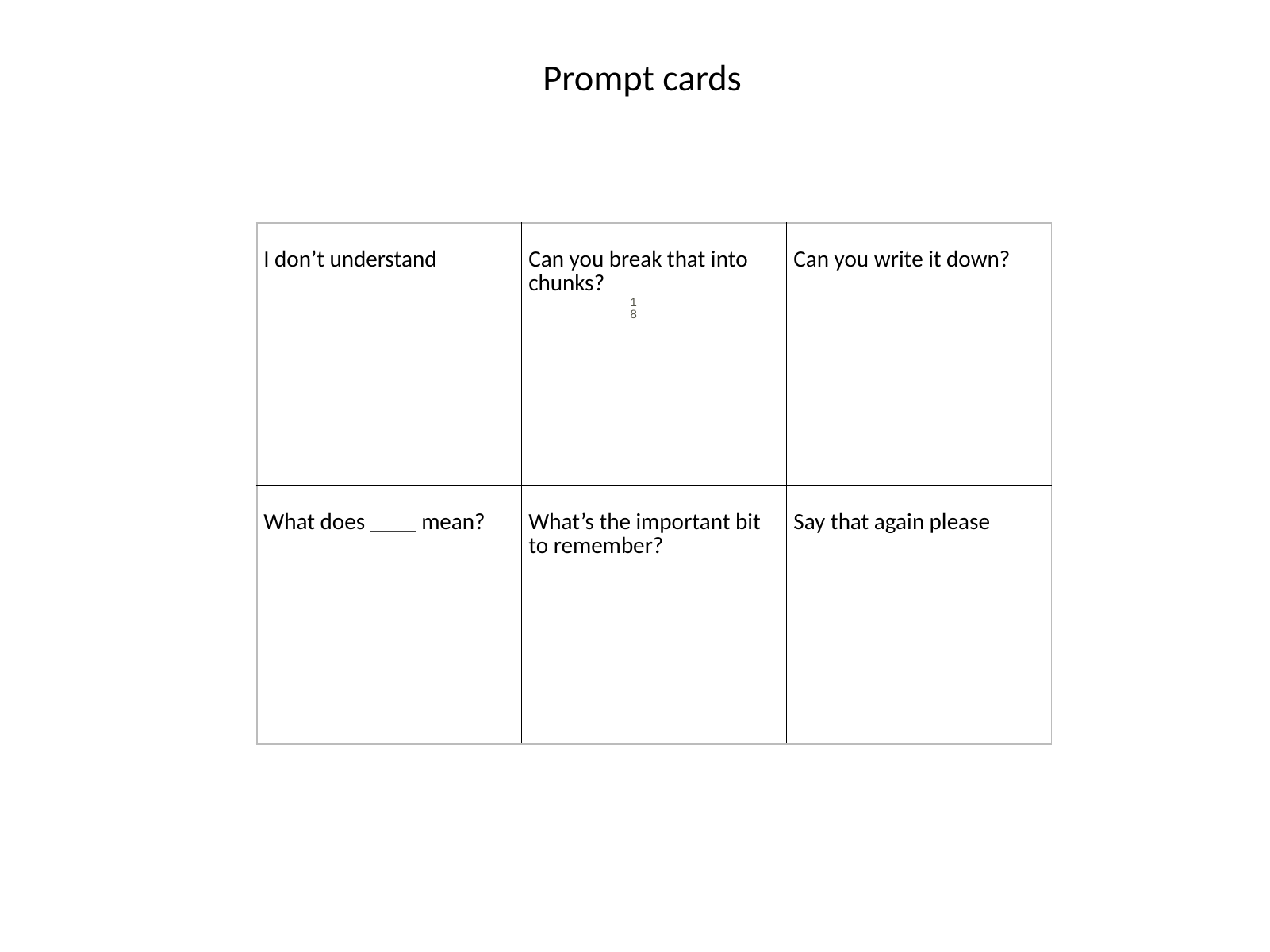

# Prompt cards
| I don’t understand | Can you break that into chunks? | Can you write it down? |
| --- | --- | --- |
| What does \_\_\_\_ mean? | What’s the important bit to remember? | Say that again please |
18